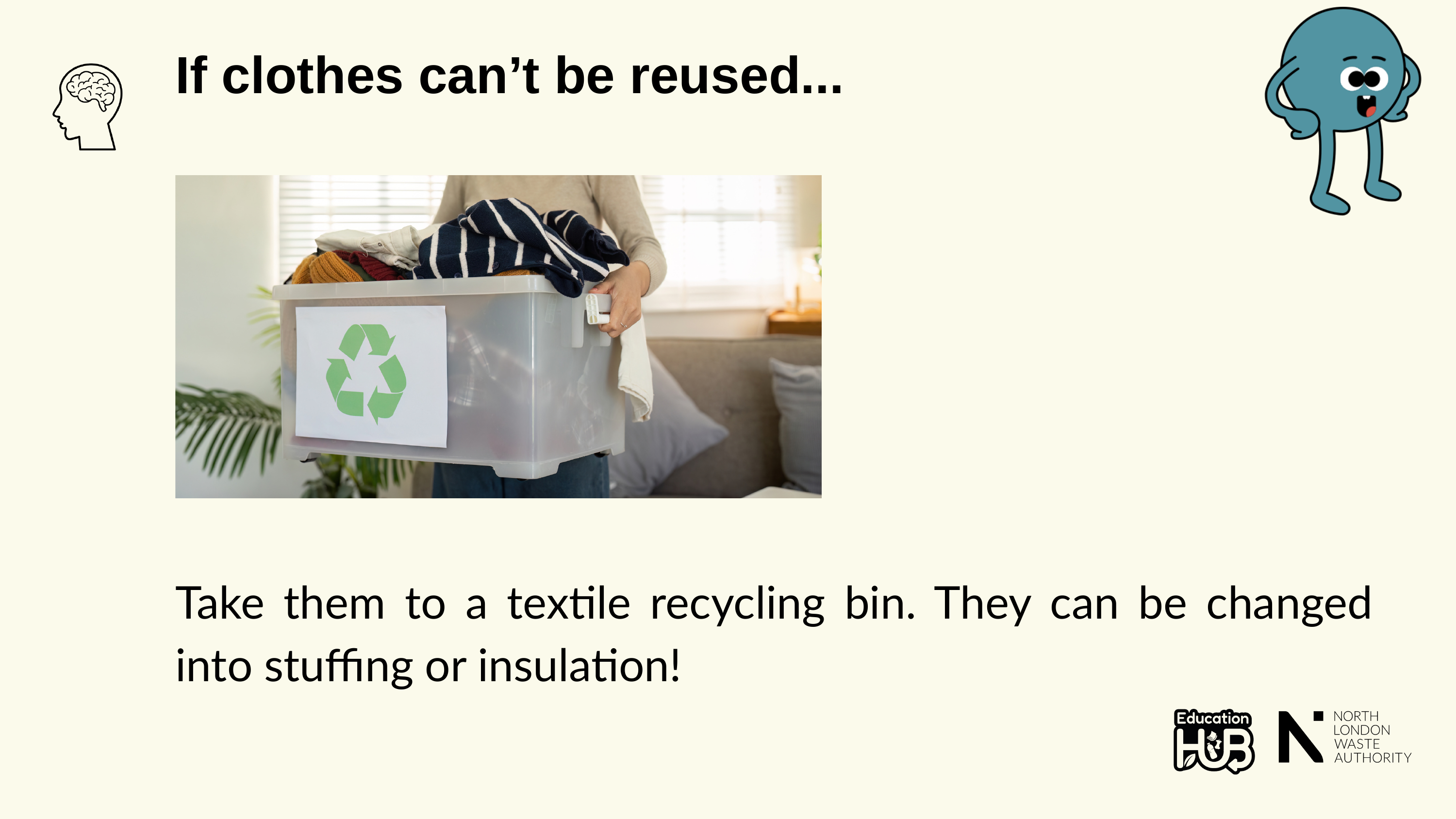

If clothes can’t be reused...

Take them to a textile recycling bin. They can be changed into stuffing or insulation!